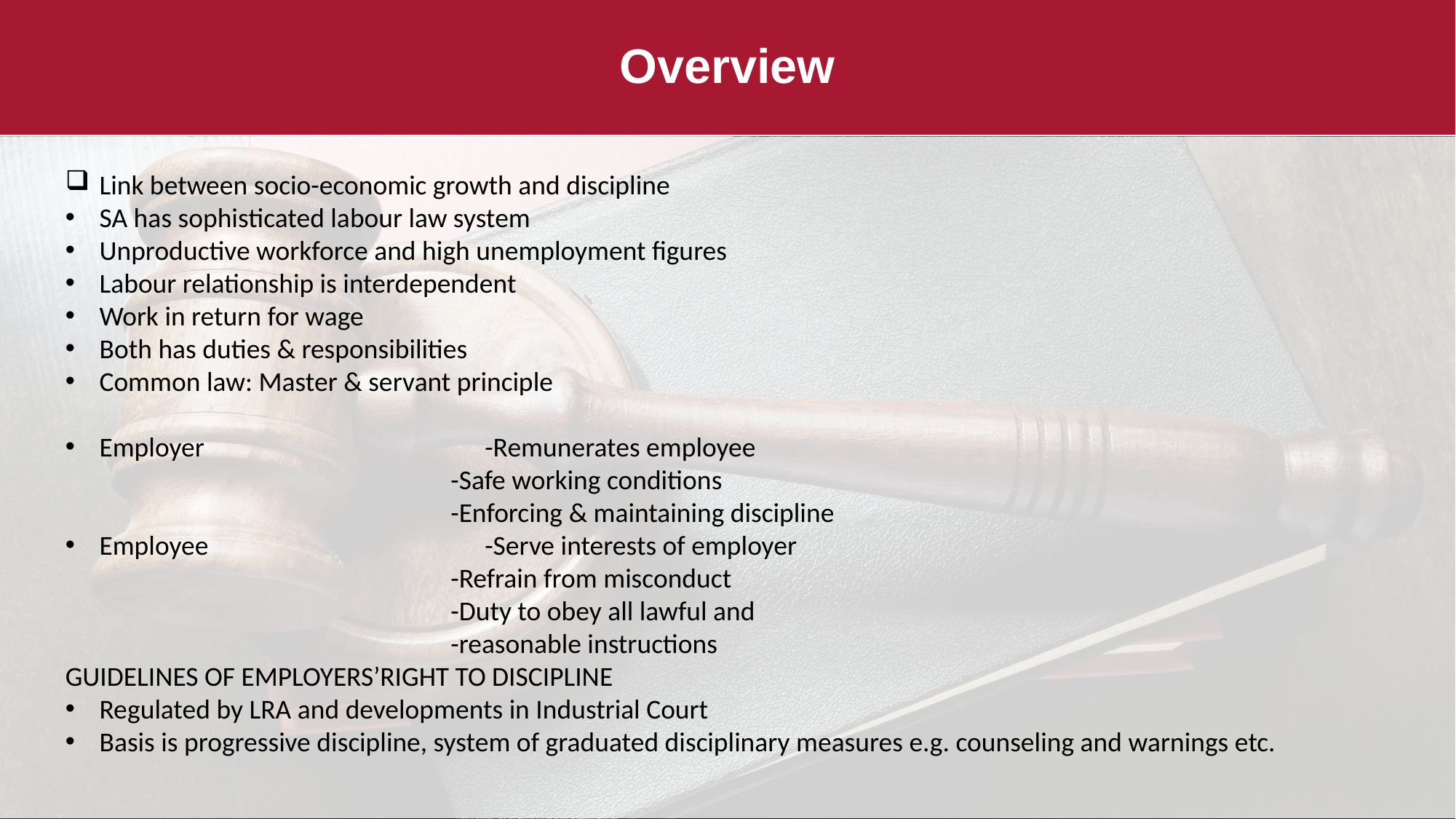

# Overview
Link between socio-economic growth and discipline
SA has sophisticated labour law system
Unproductive workforce and high unemployment figures
Labour relationship is interdependent
Work in return for wage
Both has duties & responsibilities
Common law: Master & servant principle

Employer	-Remunerates employee
	-Safe working conditions
	-Enforcing & maintaining discipline
Employee	-Serve interests of employer
	-Refrain from misconduct
	-Duty to obey all lawful and
	-reasonable instructions
GUIDELINES OF EMPLOYERS’RIGHT TO DISCIPLINE
Regulated by LRA and developments in Industrial Court
Basis is progressive discipline, system of graduated disciplinary measures e.g. counseling and warnings etc.